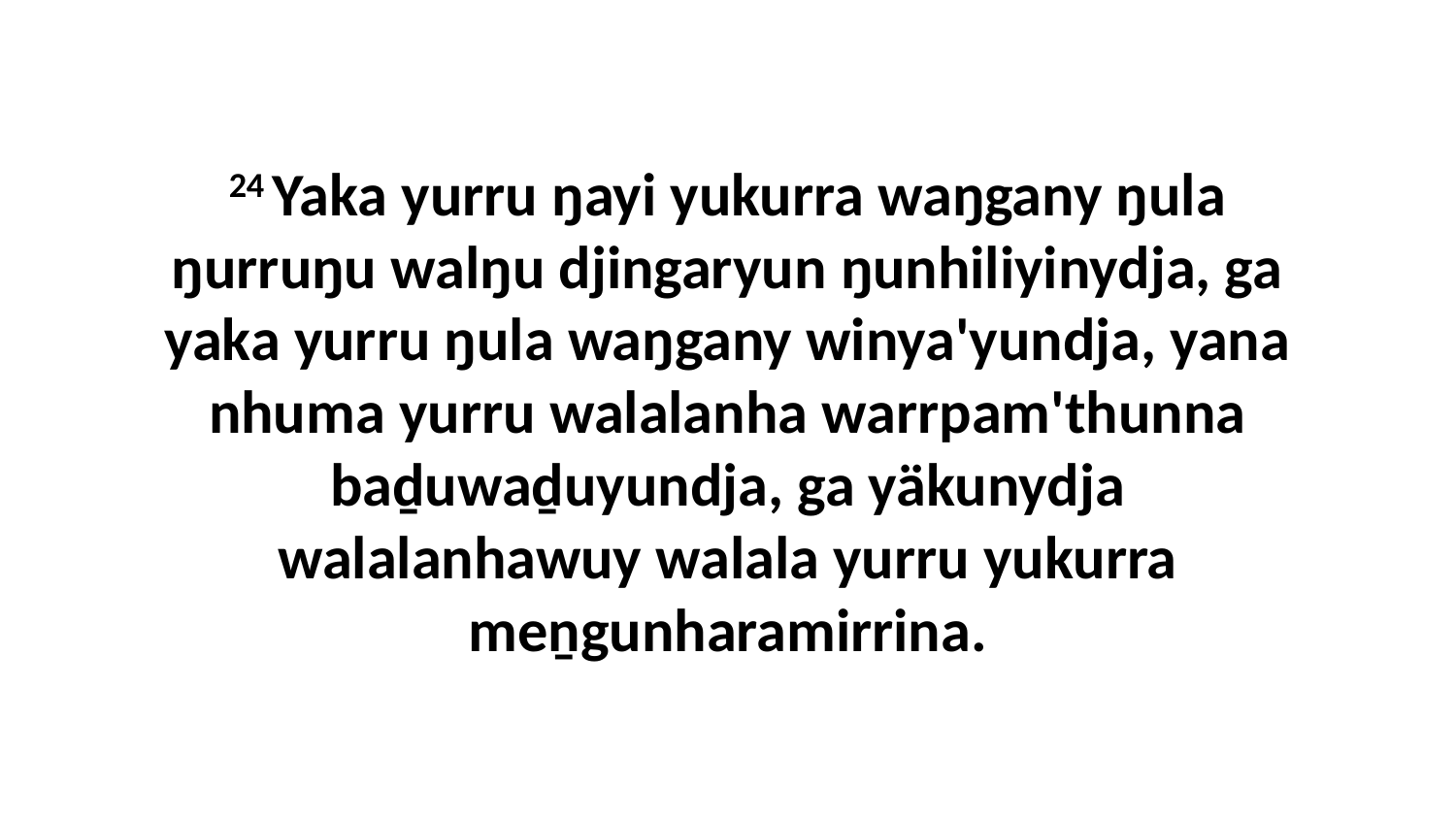

24 Yaka yurru ŋayi yukurra waŋgany ŋula ŋurruŋu walŋu djingaryun ŋunhiliyinydja, ga yaka yurru ŋula waŋgany winya'yundja, yana nhuma yurru walalanha warrpam'thunna baḏuwaḏuyundja, ga yäkunydja walalanhawuy walala yurru yukurra meṉgunharamirrina.